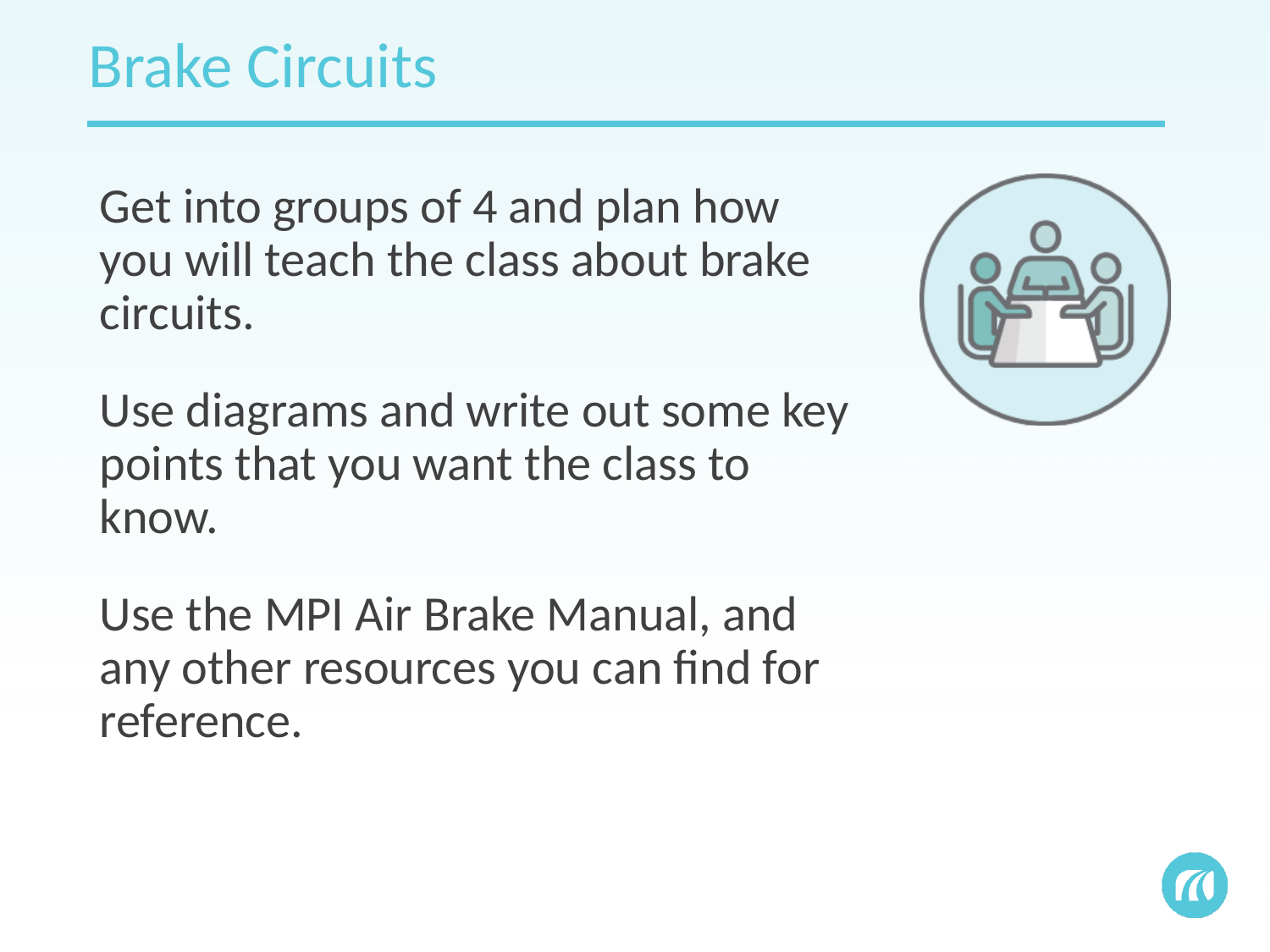

# Brake Circuits
Get into groups of 4 and plan how you will teach the class about brake circuits.
Use diagrams and write out some key points that you want the class to know.
Use the MPI Air Brake Manual, and any other resources you can find for reference.